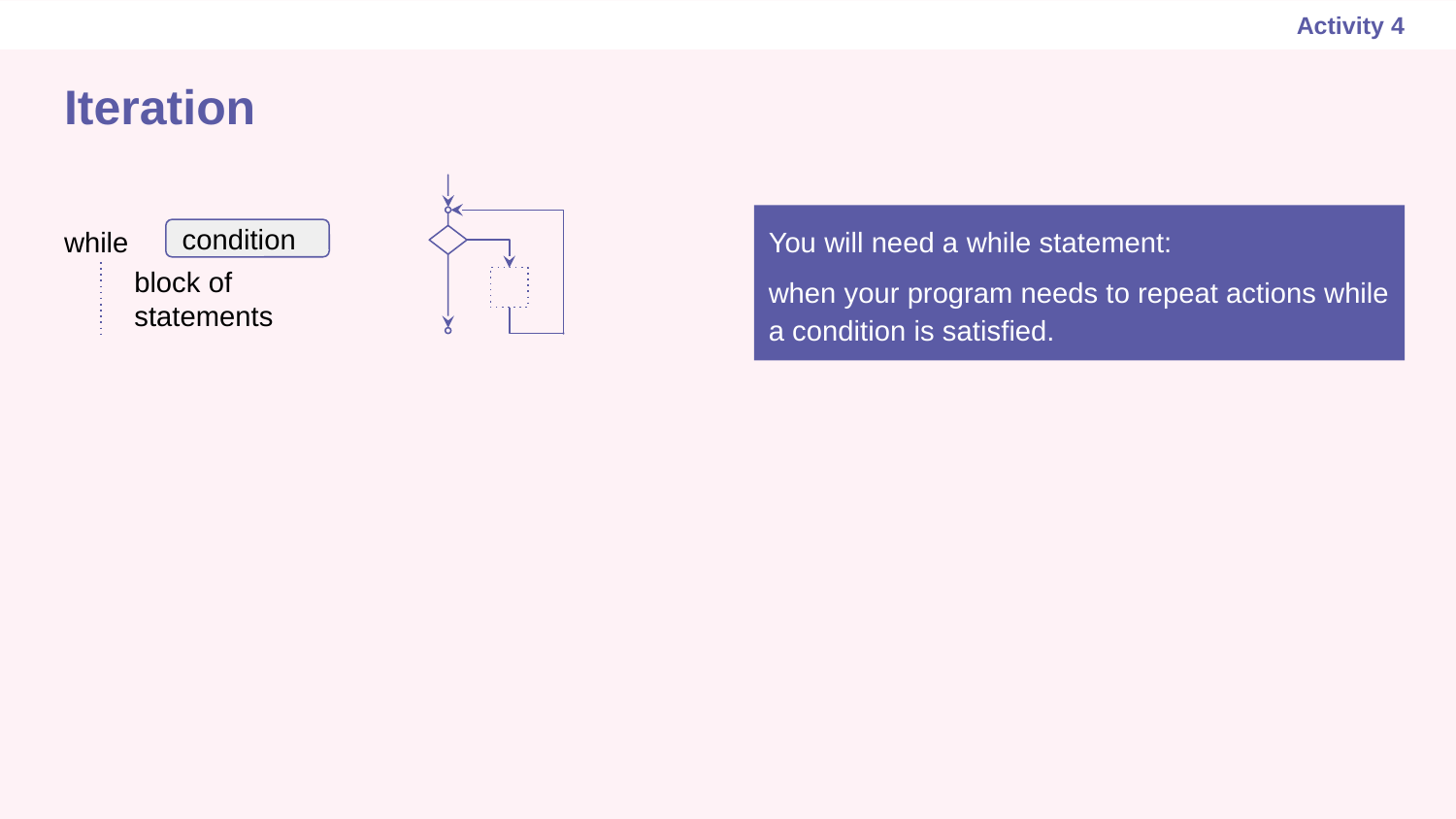

Activity 4
Iteration

while           :

condition
block of statements
You will need a while statement:
when your program needs to repeat actions while a condition is satisfied.